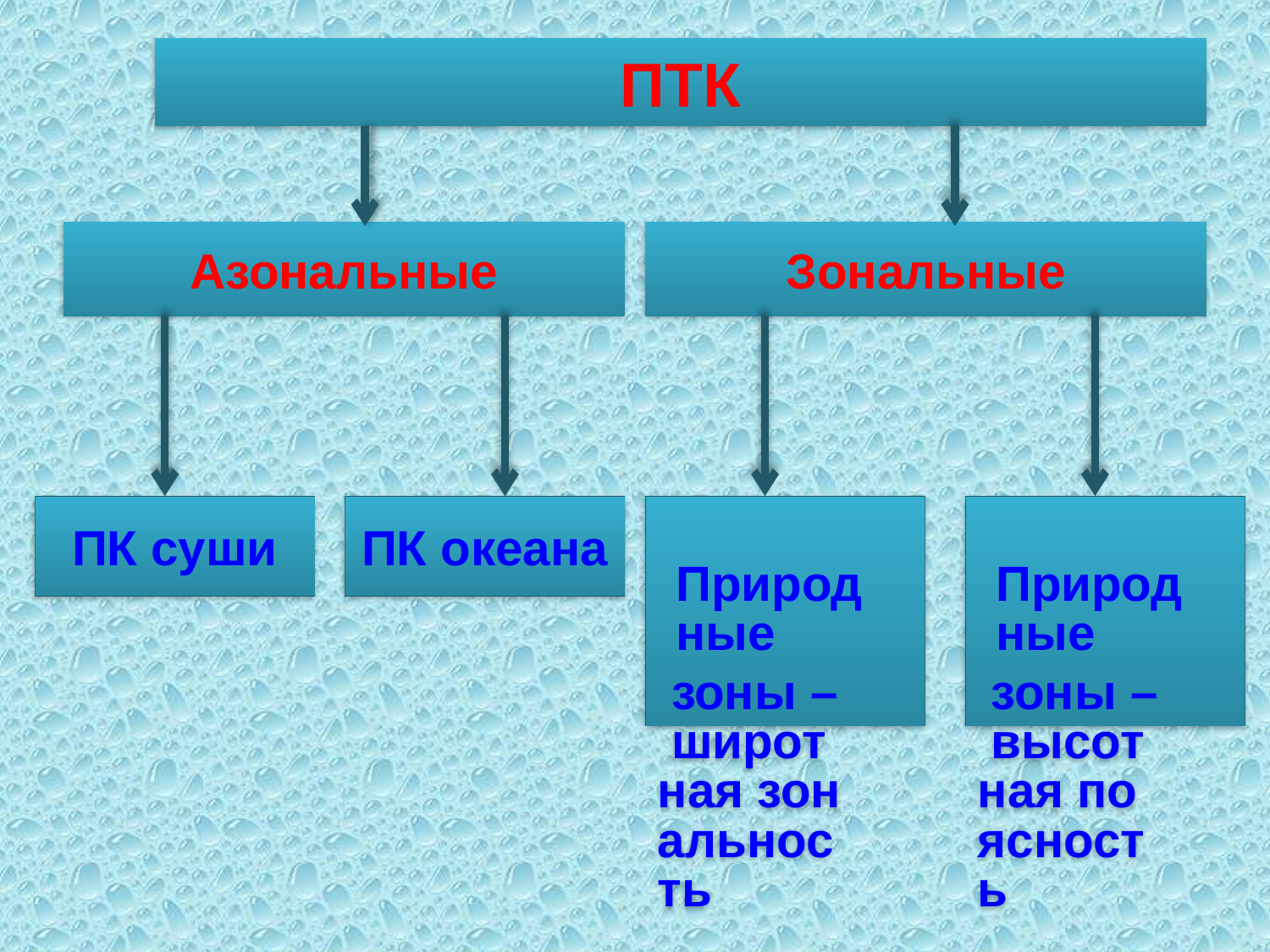

# ПТК
Азональные
Зональные
ПК суши
ПК океана
Природные зоны – широтная зональность
Природные зоны – высотная поясность